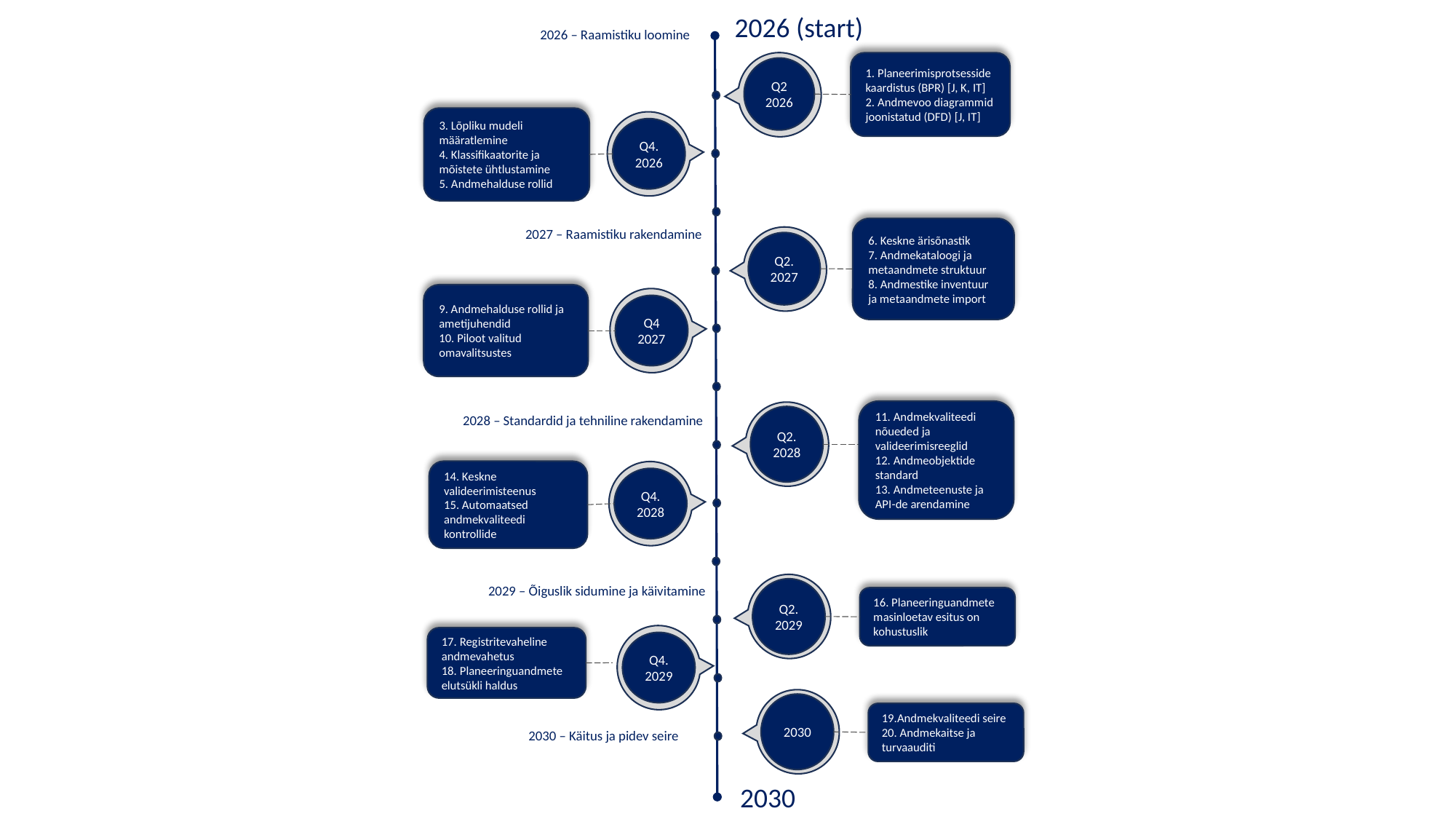

2026 (start)
2026 – Raamistiku loomine
1. Planeerimisprotsesside kaardistus (BPR) [J, K, IT]
2. Andmevoo diagrammid joonistatud (DFD) [J, IT]

Q2
2026

3. Lõpliku mudeli määratlemine
4. Klassifikaatorite ja mõistete ühtlustamine
5. Andmehalduse rollid

Q4.
2026

6. Keskne ärisõnastik
7. Andmekataloogi ja metaandmete struktuur
8. Andmestike inventuur ja metaandmete import
2027 – Raamistiku rakendamine

Q2.
2027

9. Andmehalduse rollid ja ametijuhendid
10. Piloot valitud omavalitsustes

Q4
2027

11. Andmekvaliteedi nõueded ja  valideerimisreeglid
12. Andmeobjektide standard
13. Andmeteenuste ja API-de arendamine

Q2.
2028
2028 – Standardid ja tehniline rakendamine

14. Keskne valideerimisteenus
15. Automaatsed andmekvaliteedi kontrollide

Q4.
2028

2029 – Õiguslik sidumine ja käivitamine
Q2.
2029
16. Planeeringuandmete masinloetav esitus on kohustuslik

Q4.
2029
17. Registritevaheline andmevahetus
18. Planeeringuandmete elutsükli haldus

2030
19.Andmekvaliteedi seire
20. Andmekaitse ja turvaauditi
2030 – Käitus ja pidev seire

2030